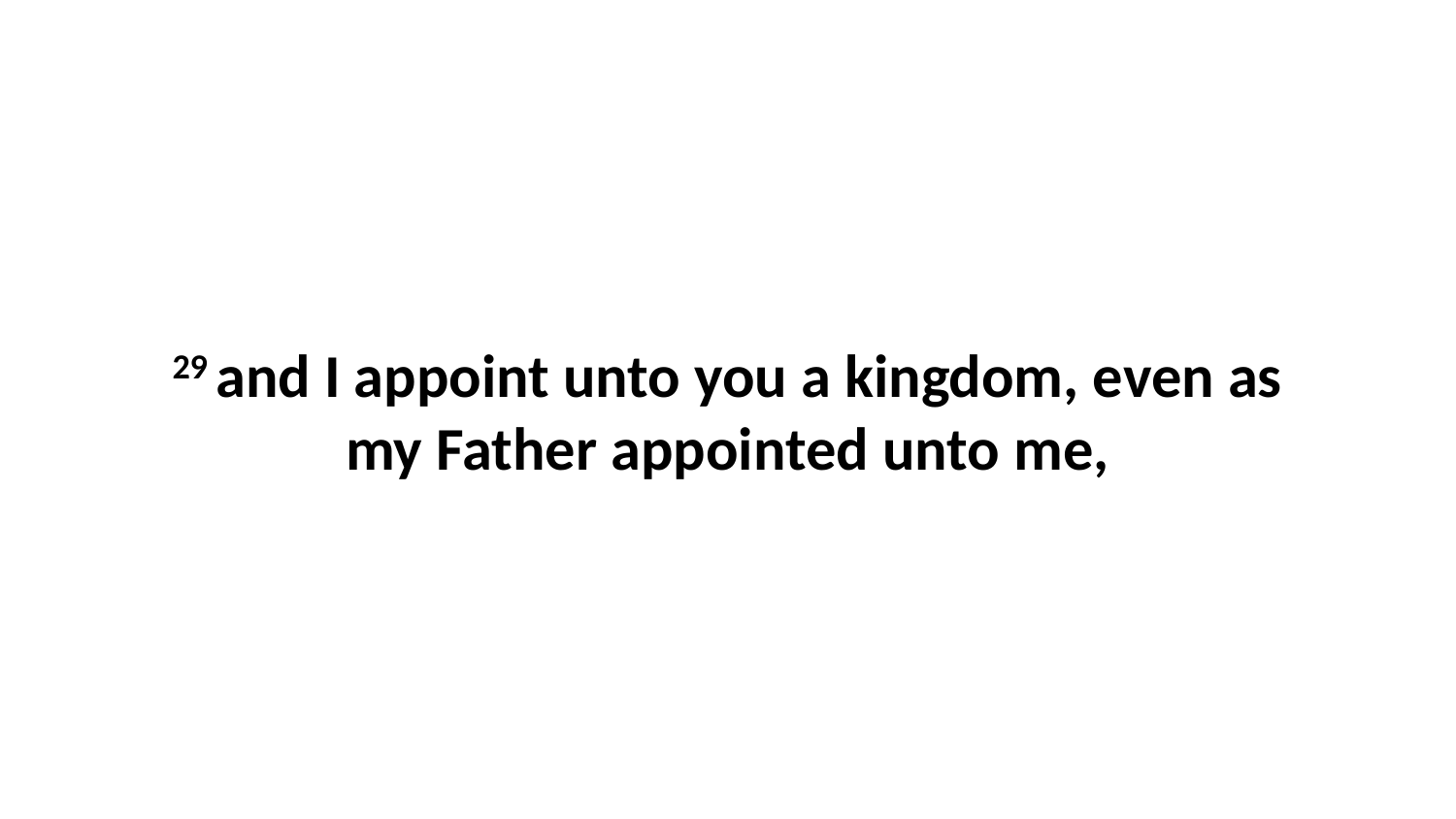

29 and I appoint unto you a kingdom, even as my Father appointed unto me,